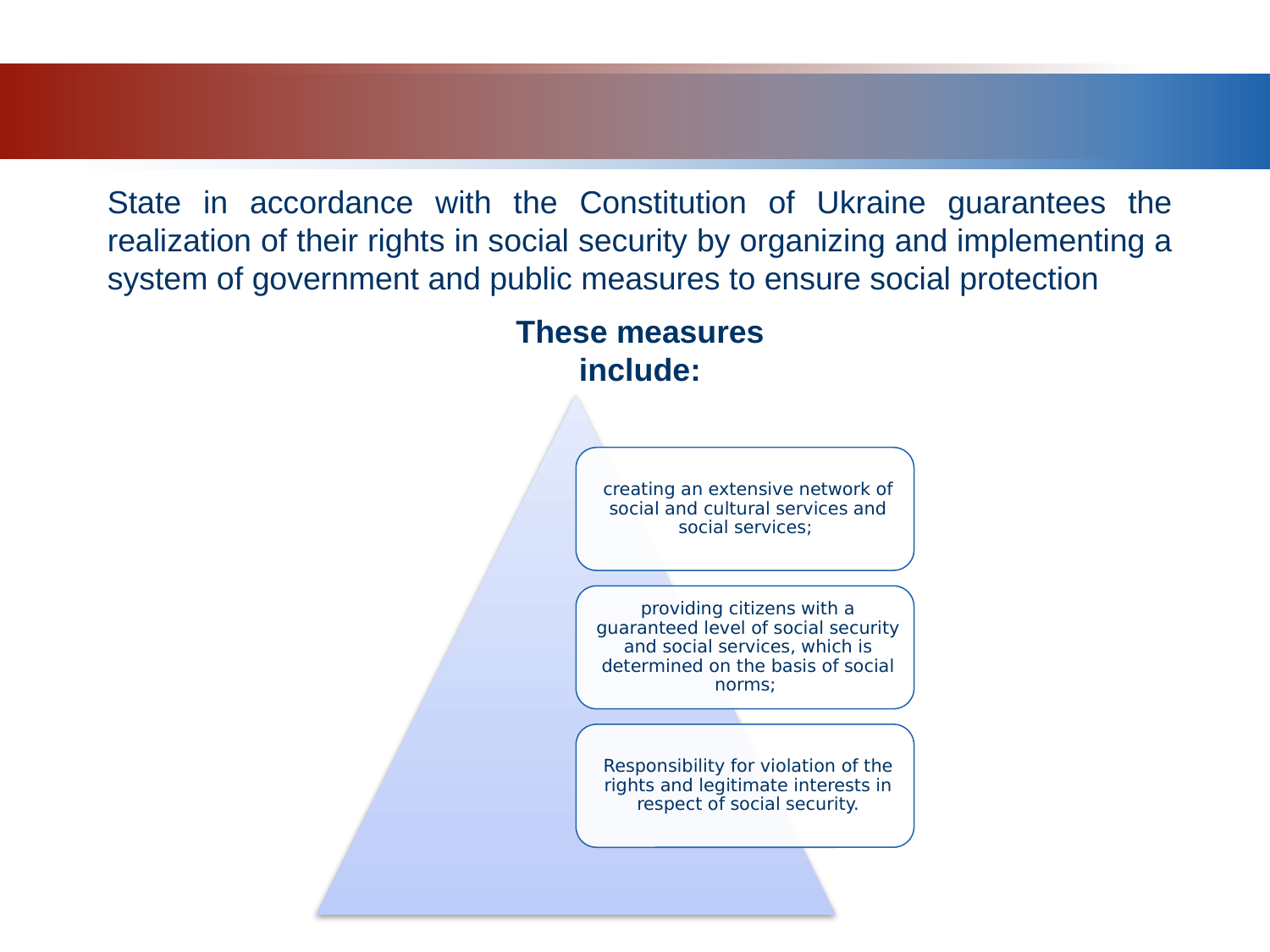

#
State in accordance with the Constitution of Ukraine guarantees the realization of their rights in social security by organizing and implementing a system of government and public measures to ensure social protection
These measures include:
creating an extensive network of social and cultural services and social services;
providing citizens with a guaranteed level of social security and social services, which is determined on the basis of social norms;
Responsibility for violation of the rights and legitimate interests in respect of social security.